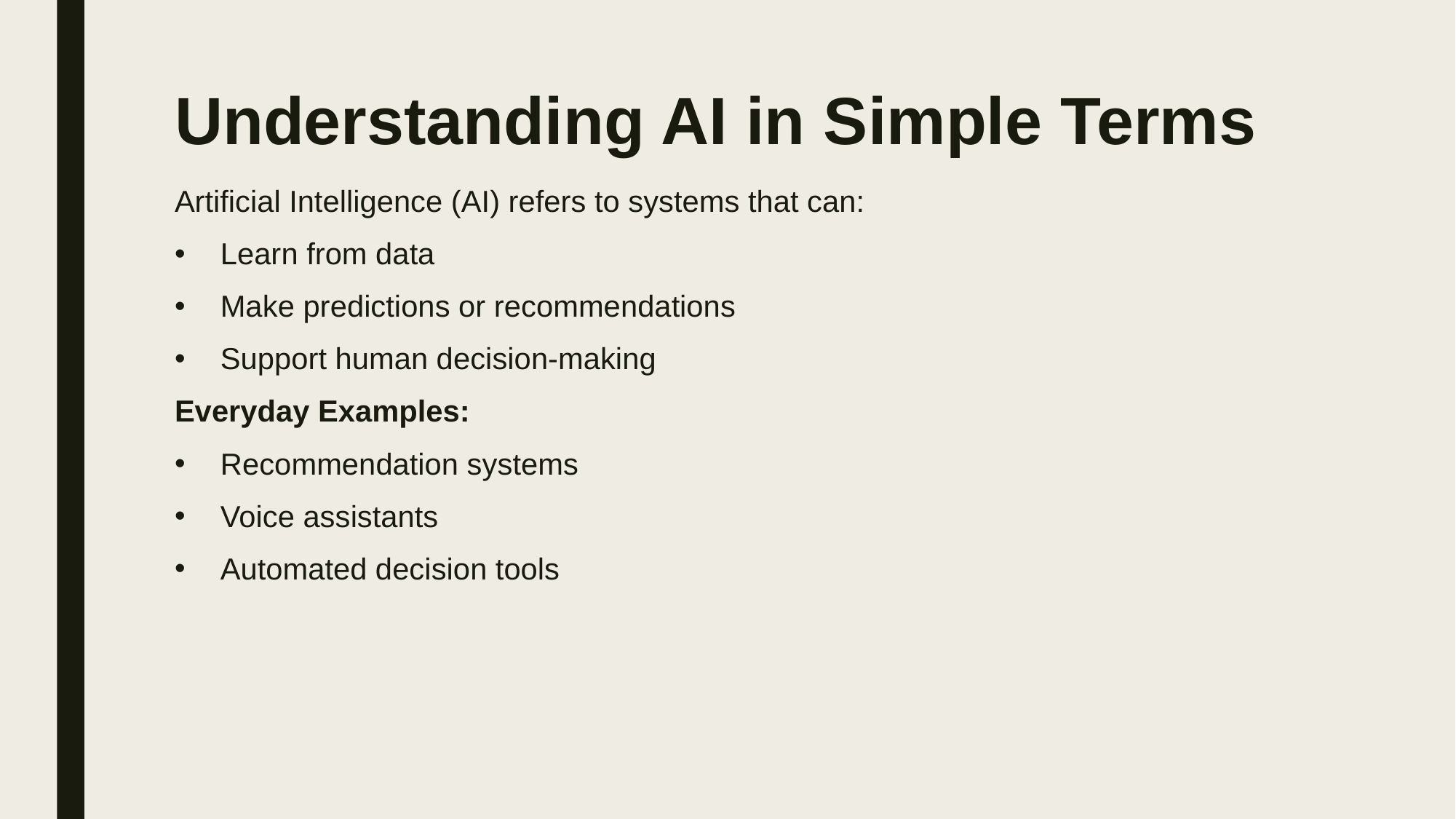

# Understanding AI in Simple Terms
Artificial Intelligence (AI) refers to systems that can:
Learn from data
Make predictions or recommendations
Support human decision-making
Everyday Examples:
Recommendation systems
Voice assistants
Automated decision tools